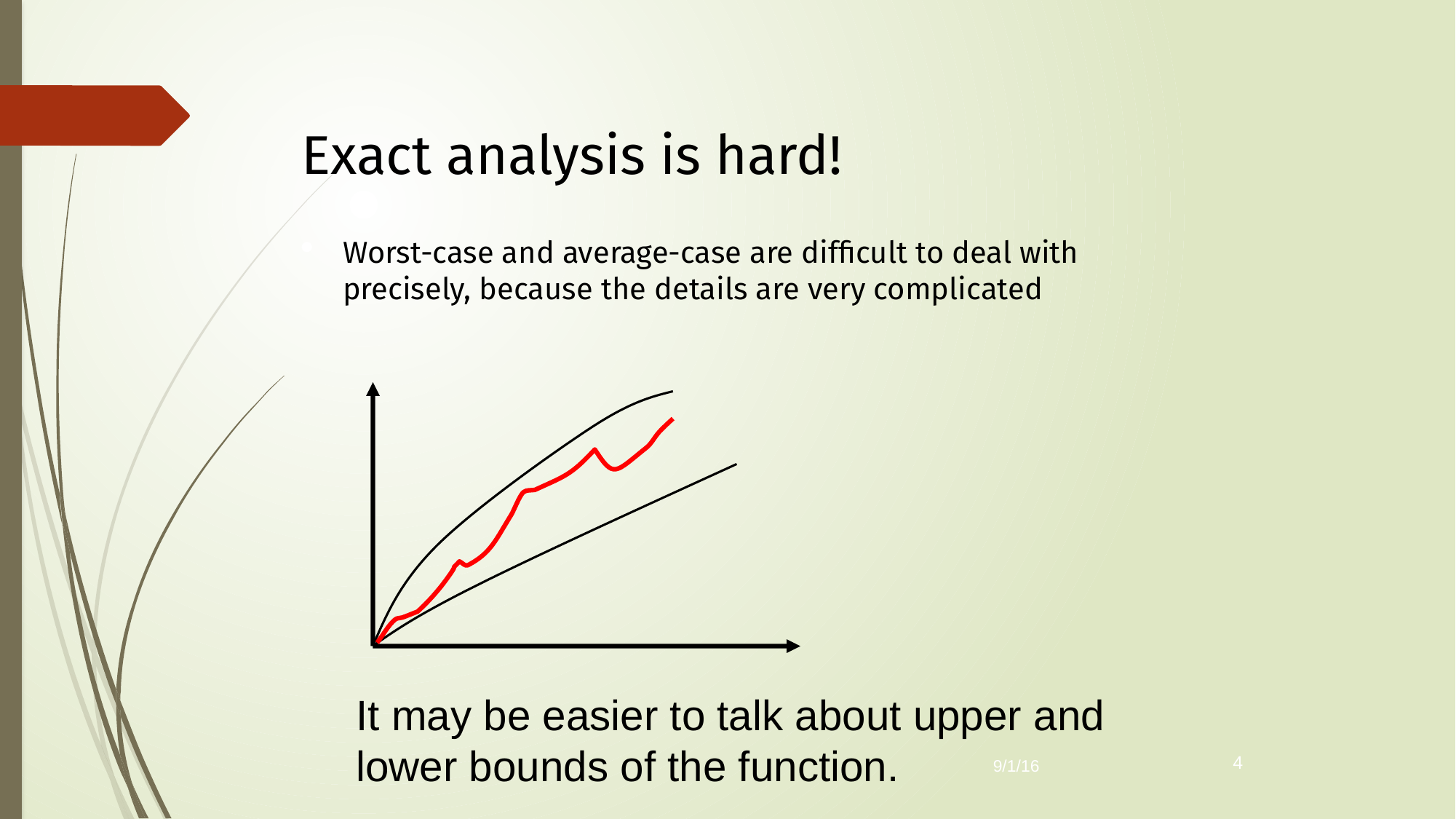

Exact analysis is hard!
Worst-case and average-case are difficult to deal with precisely, because the details are very complicated

It may be easier to talk about upper and lower bounds of the function.
4
9/1/16